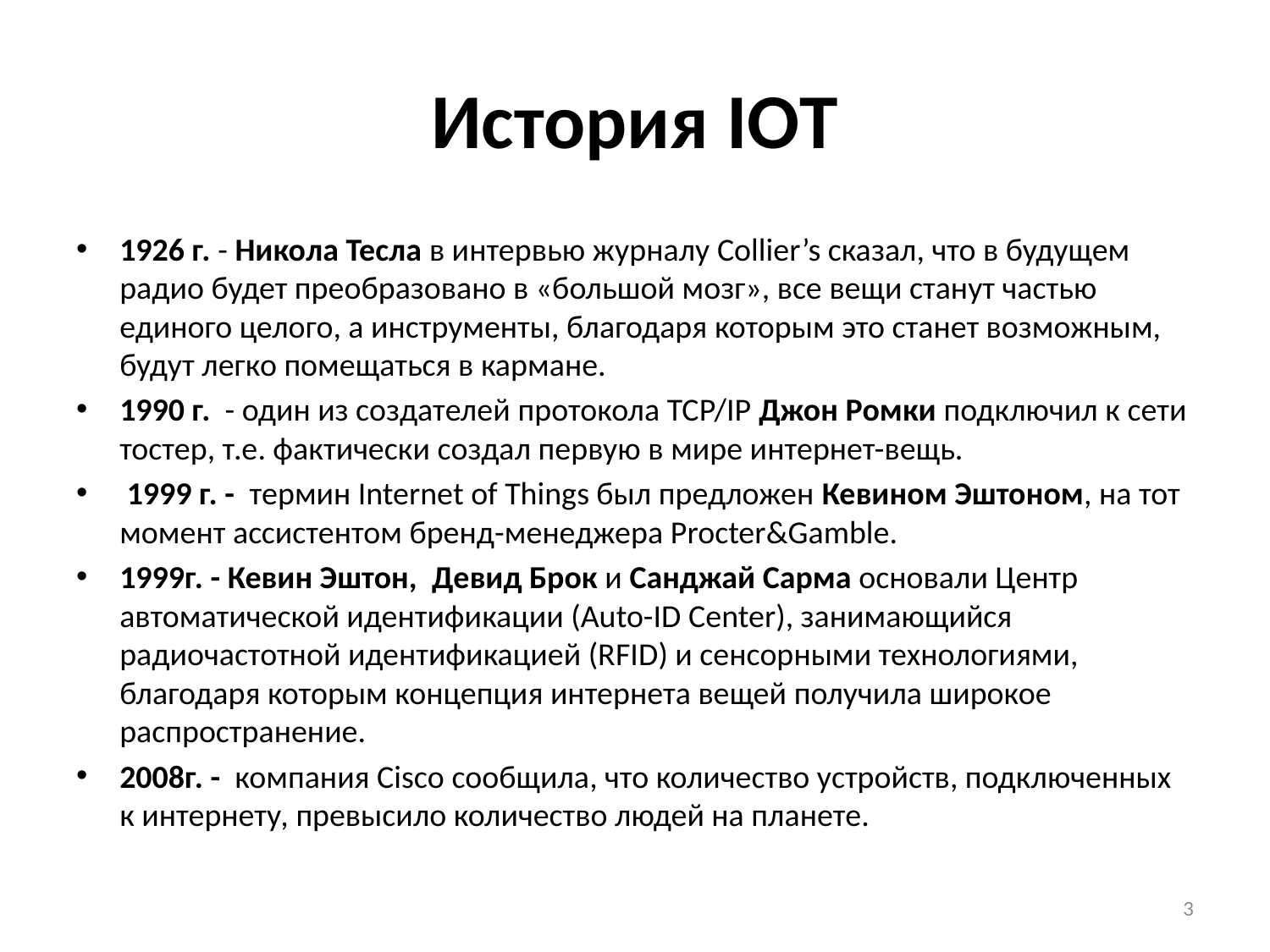

# История IОT
1926 г. - Никола Тесла в интервью журналу Collier’s сказал, что в будущем радио будет преобразовано в «большой мозг», все вещи станут частью единого целого, а инструменты, благодаря которым это станет возможным, будут легко помещаться в кармане.
1990 г.  - один из создателей протокола TCP/IP Джон Ромки подключил к сети тостер, т.е. фактически создал первую в мире интернет-вещь.
 1999 г. -  термин Internet of Things был предложен Кевином Эштоном, на тот момент ассистентом бренд-менеджера Procter&Gamble.
1999г. - Кевин Эштон,  Девид Брок и Санджай Сарма основали Центр автоматической идентификации (Auto-ID Center), занимающийся радиочастотной идентификацией (RFID) и сенсорными технологиями, благодаря которым концепция интернета вещей получила широкое распространение.
2008г. -  компания Cisco сообщила, что количество устройств, подключенных к интернету, превысило количество людей на планете.

3